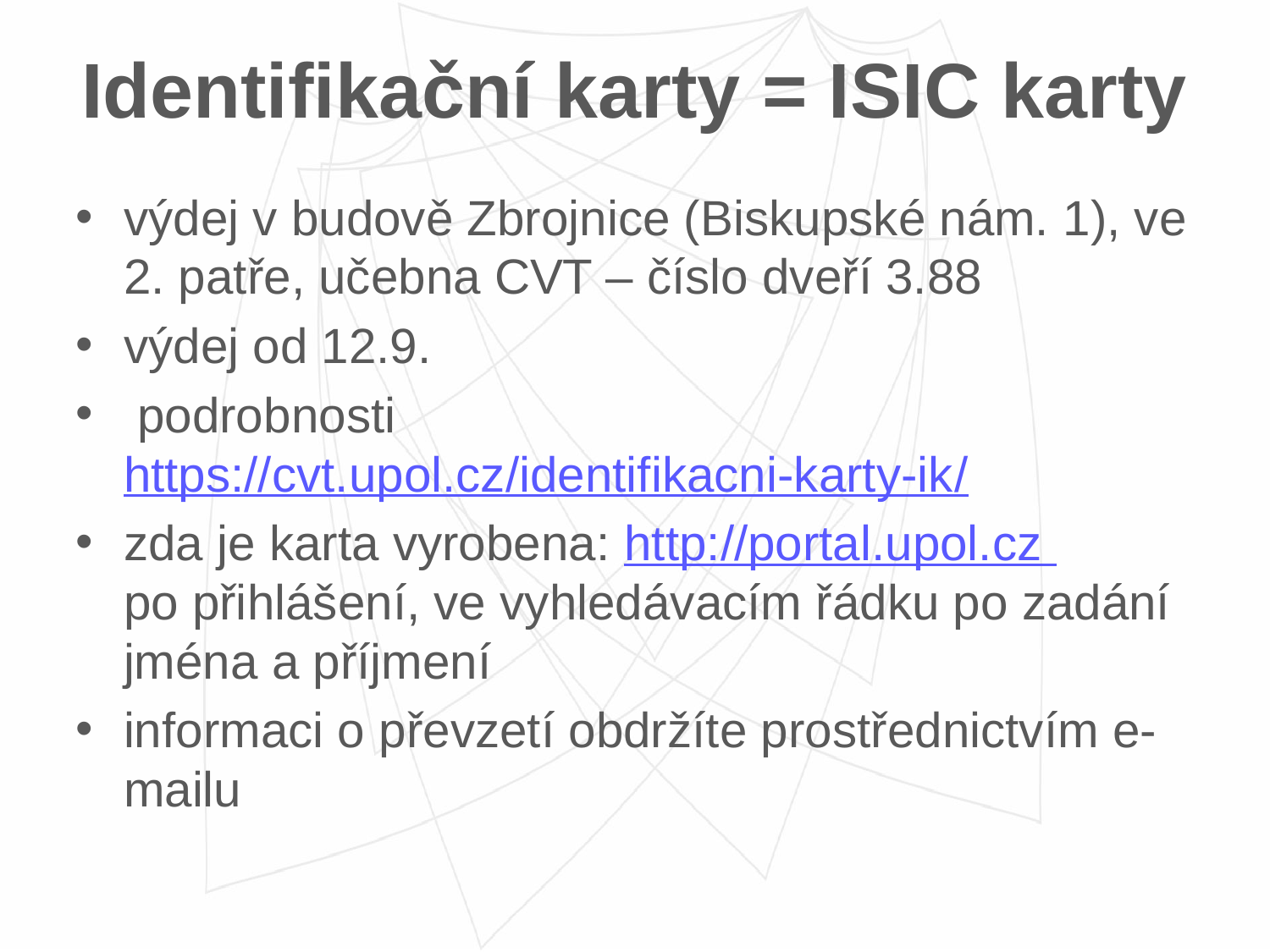

# Identifikační karty = ISIC karty
výdej v budově Zbrojnice (Biskupské nám. 1), ve 2. patře, učebna CVT – číslo dveří 3.88
výdej od 12.9.
 podrobnosti https://cvt.upol.cz/identifikacni-karty-ik/
zda je karta vyrobena: http://portal.upol.cz
po přihlášení, ve vyhledávacím řádku po zadání jména a příjmení
informaci o převzetí obdržíte prostřednictvím e-mailu